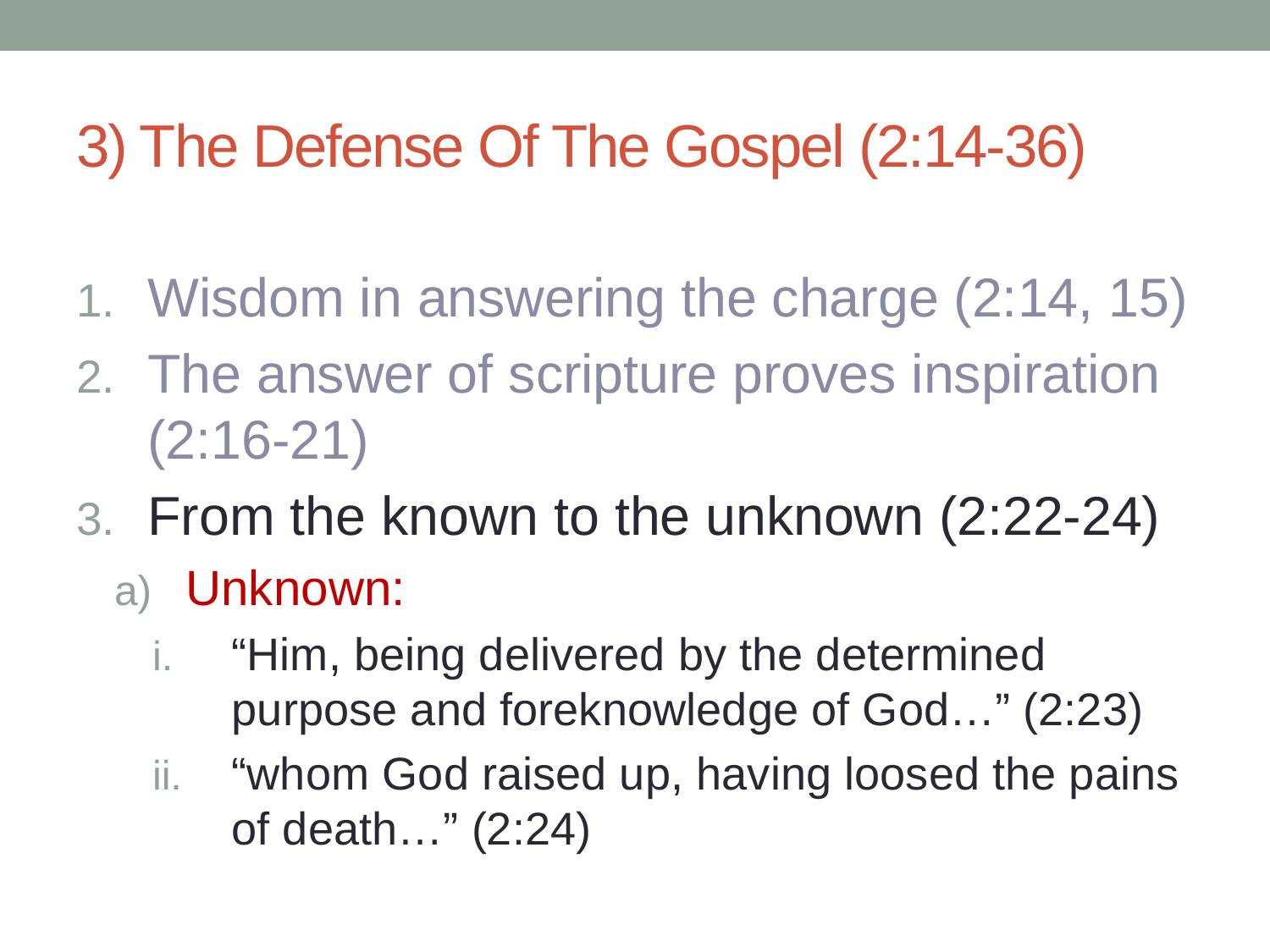

# 3) The Defense Of The Gospel (2:14-36)
Wisdom in answering the charge (2:14, 15)
The answer of scripture proves inspiration (2:16-21)
From the known to the unknown (2:22-24)
Unknown:
“Him, being delivered by the determined purpose and foreknowledge of God…” (2:23)
“whom God raised up, having loosed the pains of death…” (2:24)